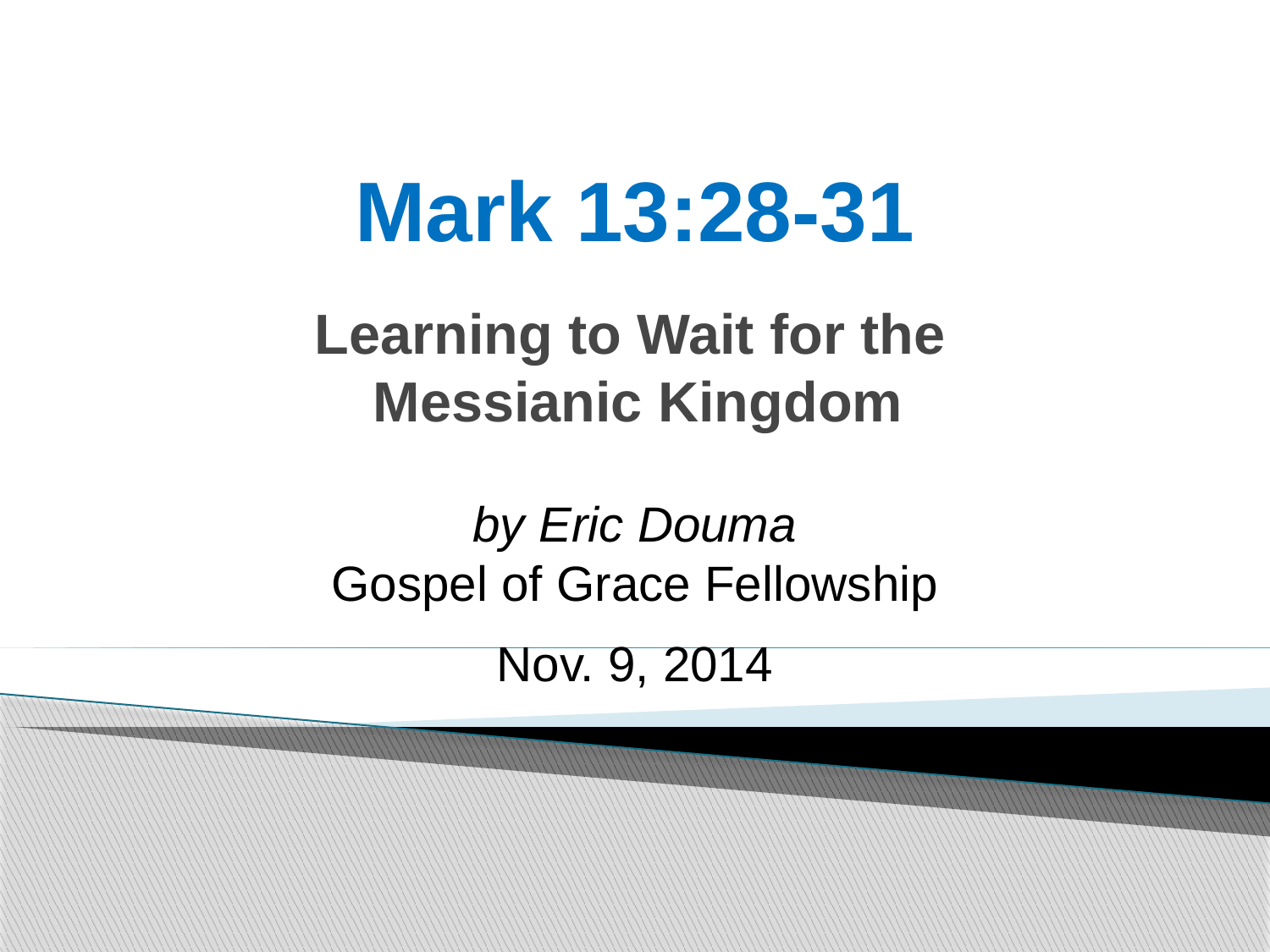

# Mark 13:28-31
Learning to Wait for the
 Messianic Kingdom
by Eric Douma
Gospel of Grace Fellowship
Nov. 9, 2014